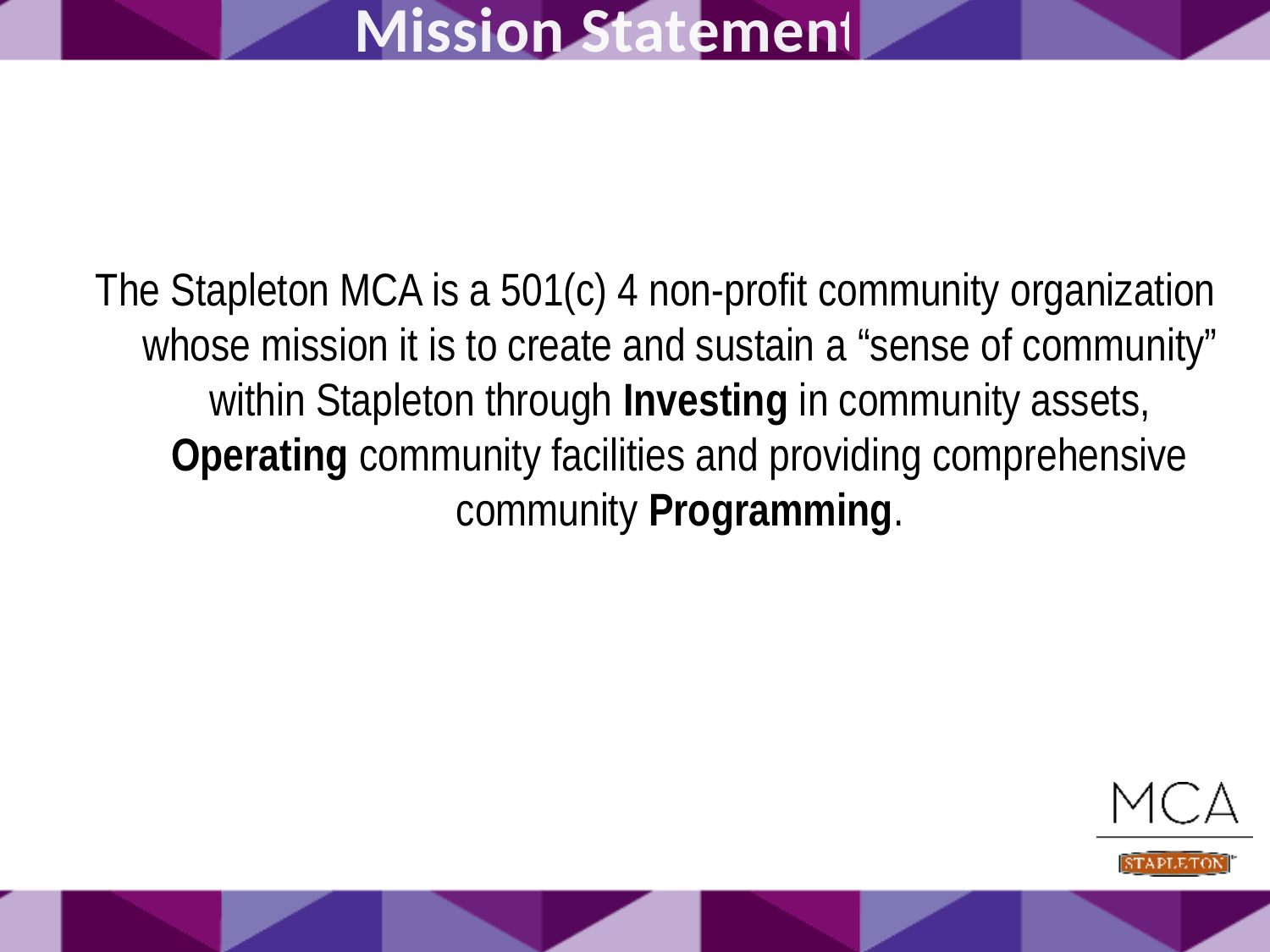

# Mission Statement
The Stapleton MCA is a 501(c) 4 non-profit community organization whose mission it is to create and sustain a “sense of community” within Stapleton through Investing in community assets, Operating community facilities and providing comprehensive community Programming.